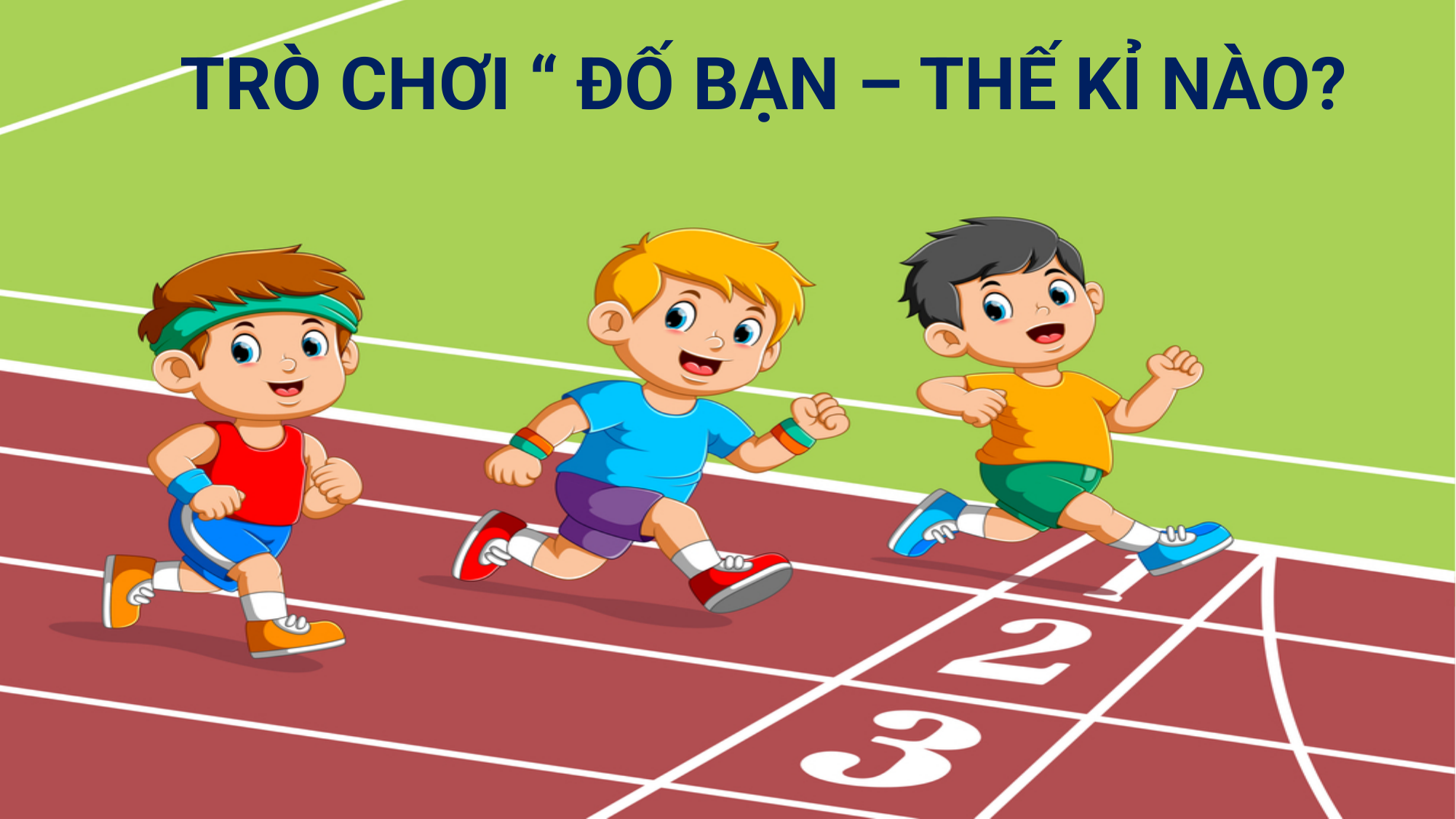

TRÒ CHƠI “ ĐỐ BẠN – THẾ KỈ NÀO?